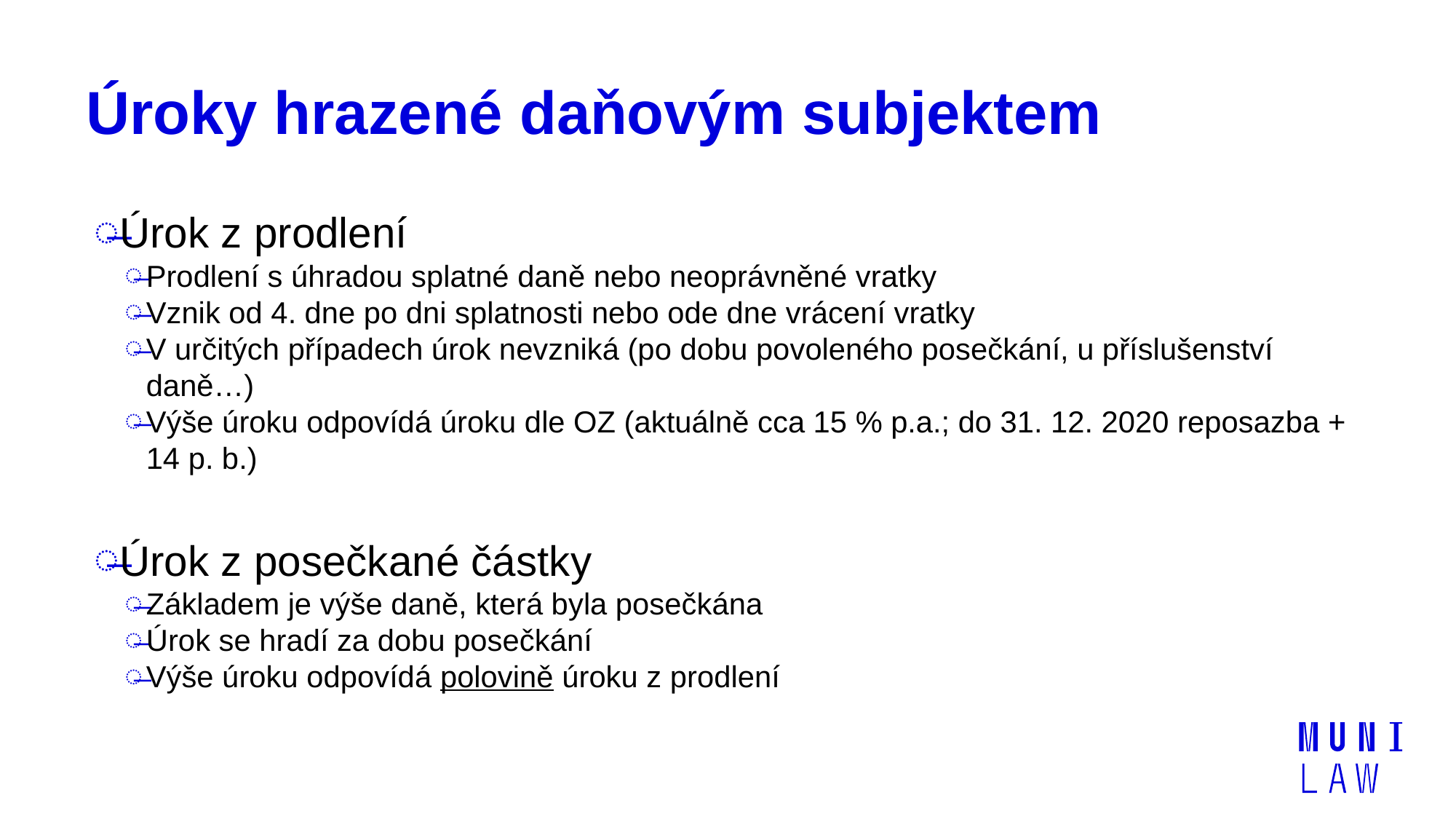

# Úroky hrazené daňovým subjektem
Úrok z prodlení
Prodlení s úhradou splatné daně nebo neoprávněné vratky
Vznik od 4. dne po dni splatnosti nebo ode dne vrácení vratky
V určitých případech úrok nevzniká (po dobu povoleného posečkání, u příslušenství daně…)
Výše úroku odpovídá úroku dle OZ (aktuálně cca 15 % p.a.; do 31. 12. 2020 reposazba + 14 p. b.)

Úrok z posečkané částky
Základem je výše daně, která byla posečkána
Úrok se hradí za dobu posečkání
Výše úroku odpovídá polovině úroku z prodlení